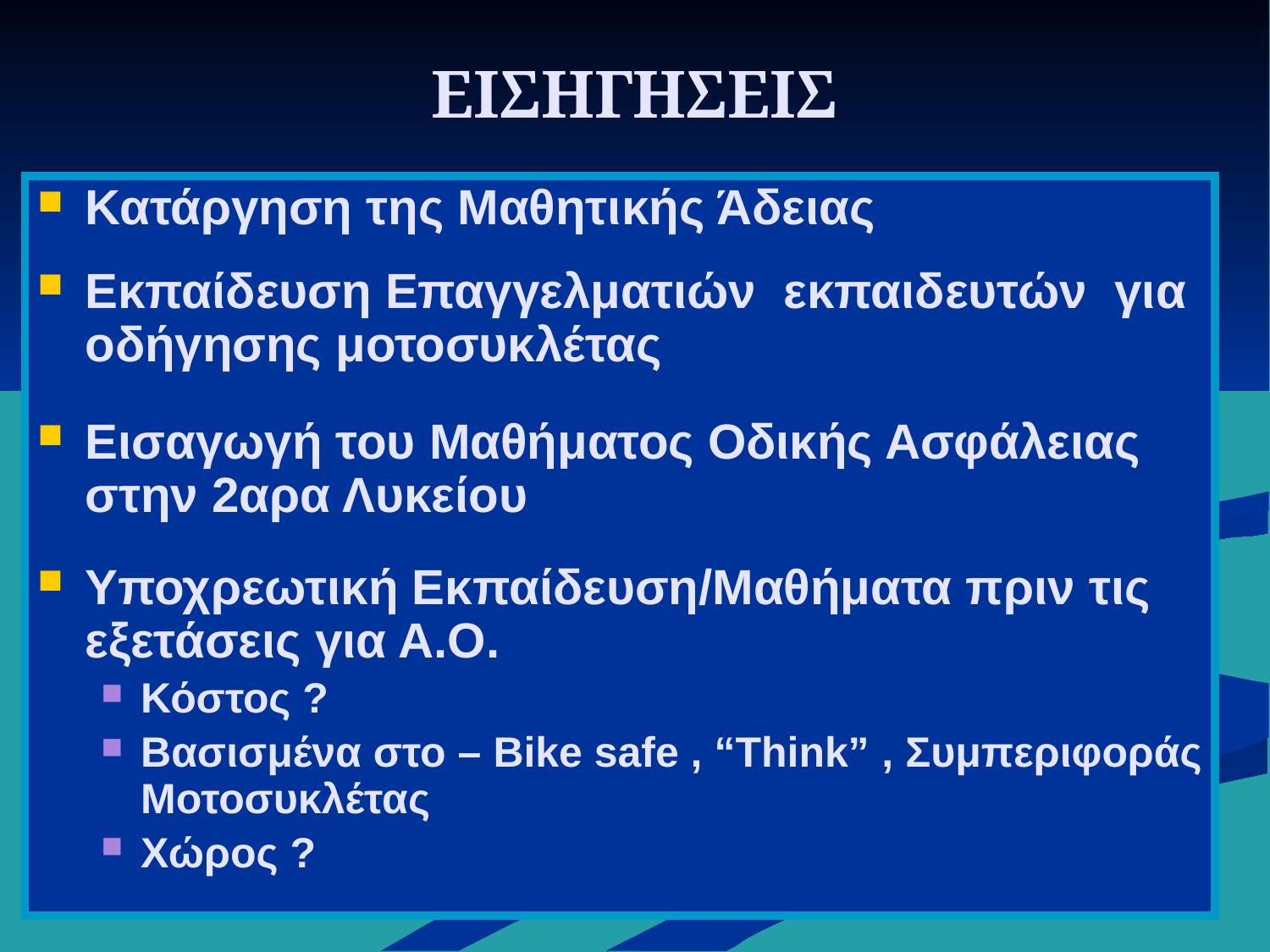

# ΕΙΣΗΓΗΣΕΙΣ
Κατάργηση της Μαθητικής Άδειας

Εκπαίδευση Επαγγελματιών  εκπαιδευτών  για  οδήγησης μοτοσυκλέτας

Εισαγωγή του Μαθήματος Οδικής Ασφάλειας στην 2αρα Λυκείου

Υποχρεωτική Εκπαίδευση/Μαθήματα πριν τις εξετάσεις για Α.Ο.
Κόστος ?
Βασισμένα στο – Bike safe , “Think” , Συμπεριφοράς Μοτοσυκλέτας
Χώρος ?